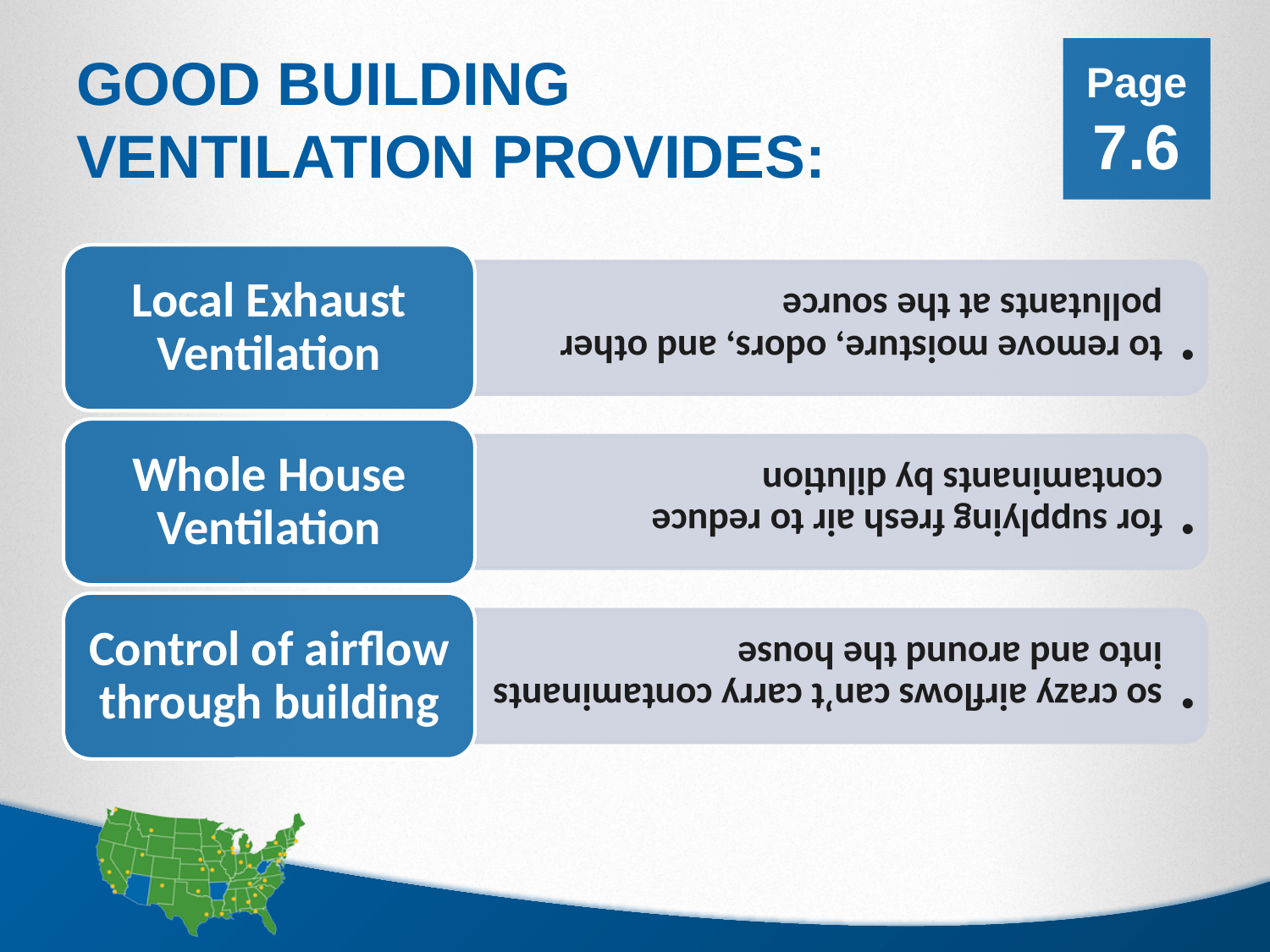

Page 7.6
# Good Building Ventilation Provides:
to remove moisture, odors, and other pollutants at the source
Local Exhaust Ventilation
for supplying fresh air to reduce contaminants by dilution
Whole House Ventilation
so crazy airflows can’t carry contaminants into and around the house
Control of airflow through building